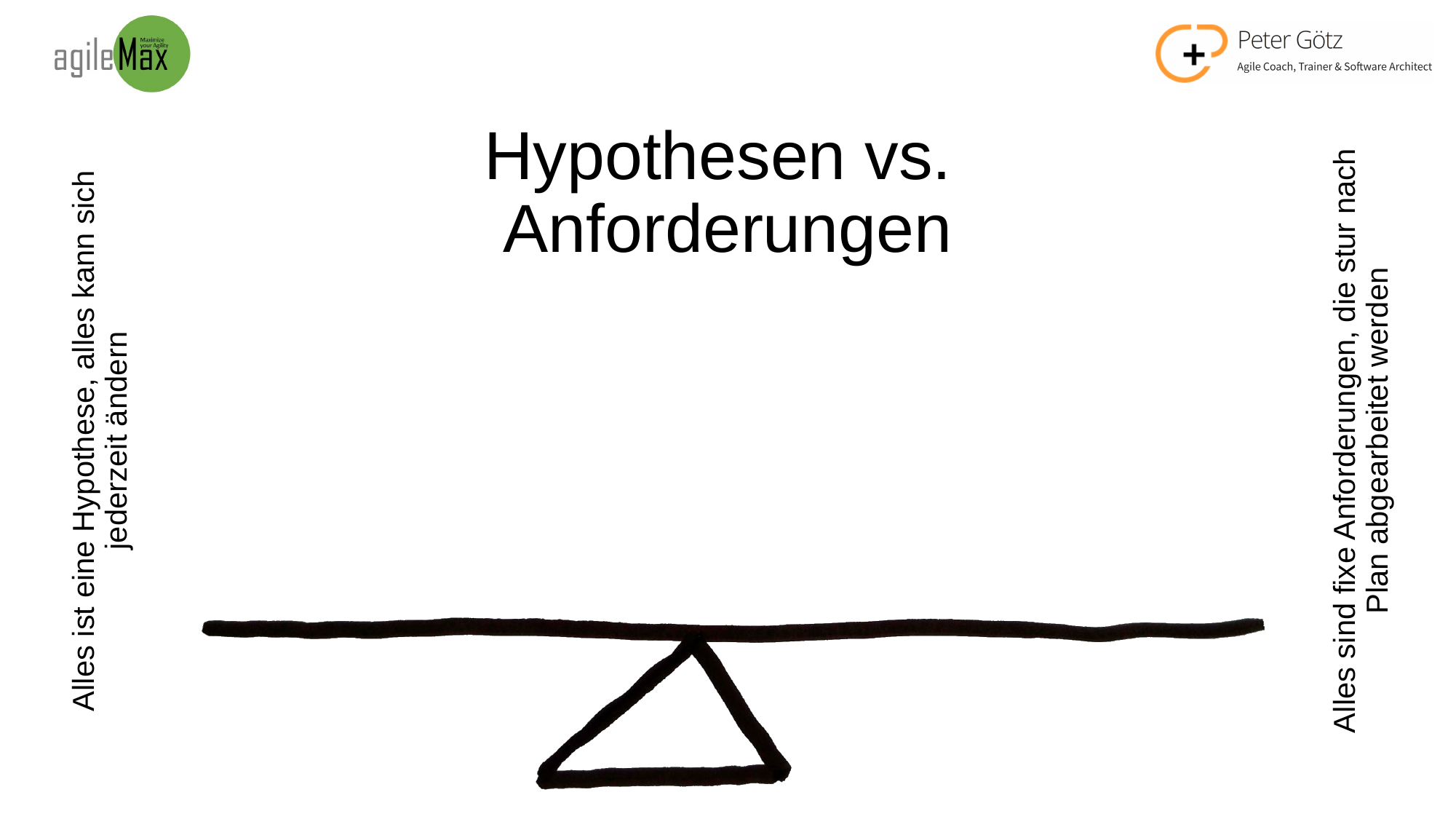

# Hypothesen vs. Anforderungen
Alles sind fixe Anforderungen, die stur nach Plan abgearbeitet werden
Alles ist eine Hypothese, alles kann sich jederzeit ändern